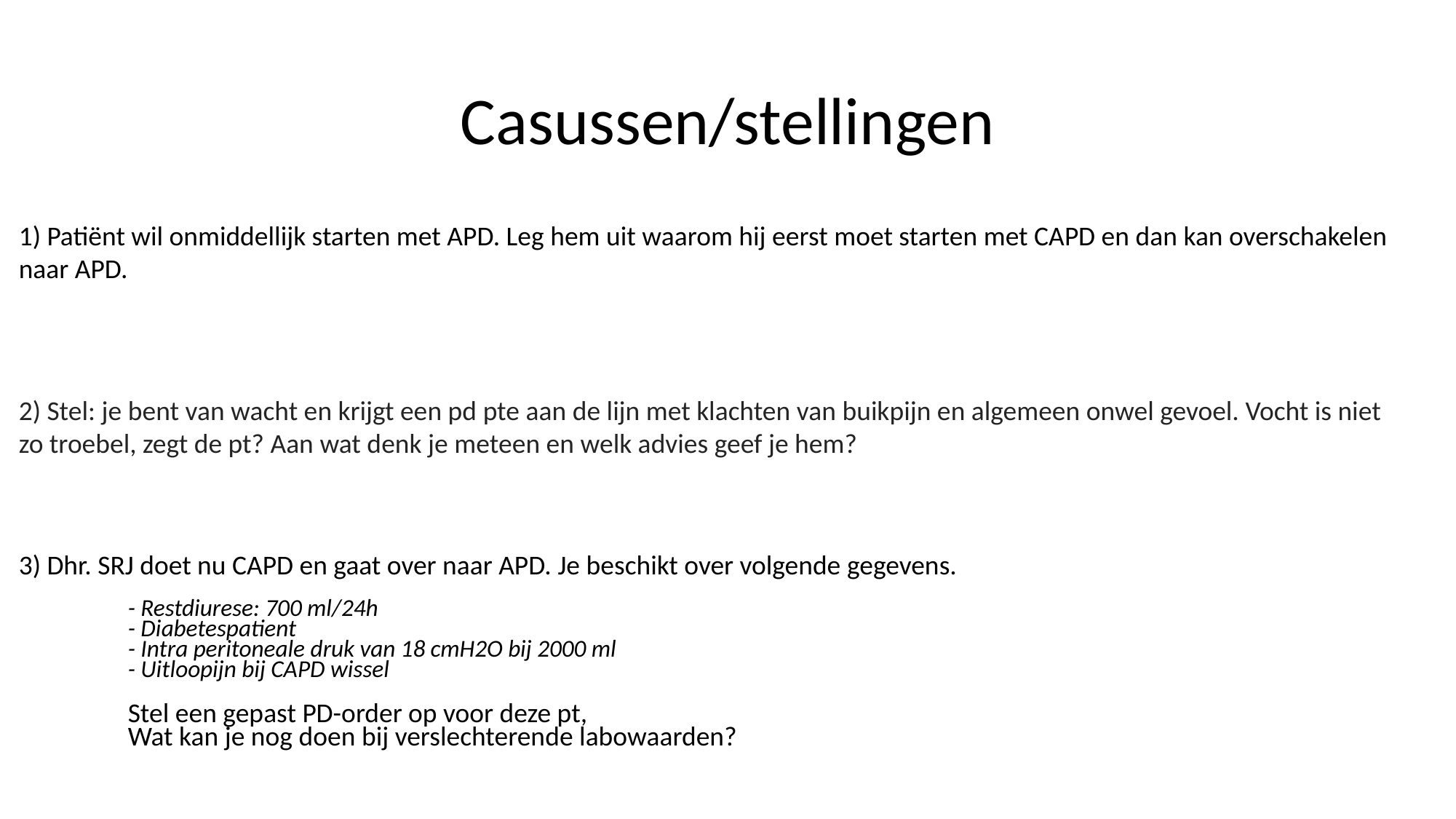

# Casussen/stellingen

1) Patiënt wil onmiddellijk starten met APD. Leg hem uit waarom hij eerst moet starten met CAPD en dan kan overschakelen naar APD.

2) Stel: je bent van wacht en krijgt een pd pte aan de lijn met klachten van buikpijn en algemeen onwel gevoel. Vocht is niet zo troebel, zegt de pt? Aan wat denk je meteen en welk advies geef je hem?

3) Dhr. SRJ doet nu CAPD en gaat over naar APD. Je beschikt over volgende gegevens.

	- Restdiurese: 700 ml/24h
	- Diabetespatient
	- Intra peritoneale druk van 18 cmH2O bij 2000 ml
	- Uitloopijn bij CAPD wissel

	Stel een gepast PD-order op voor deze pt,
	Wat kan je nog doen bij verslechterende labowaarden?